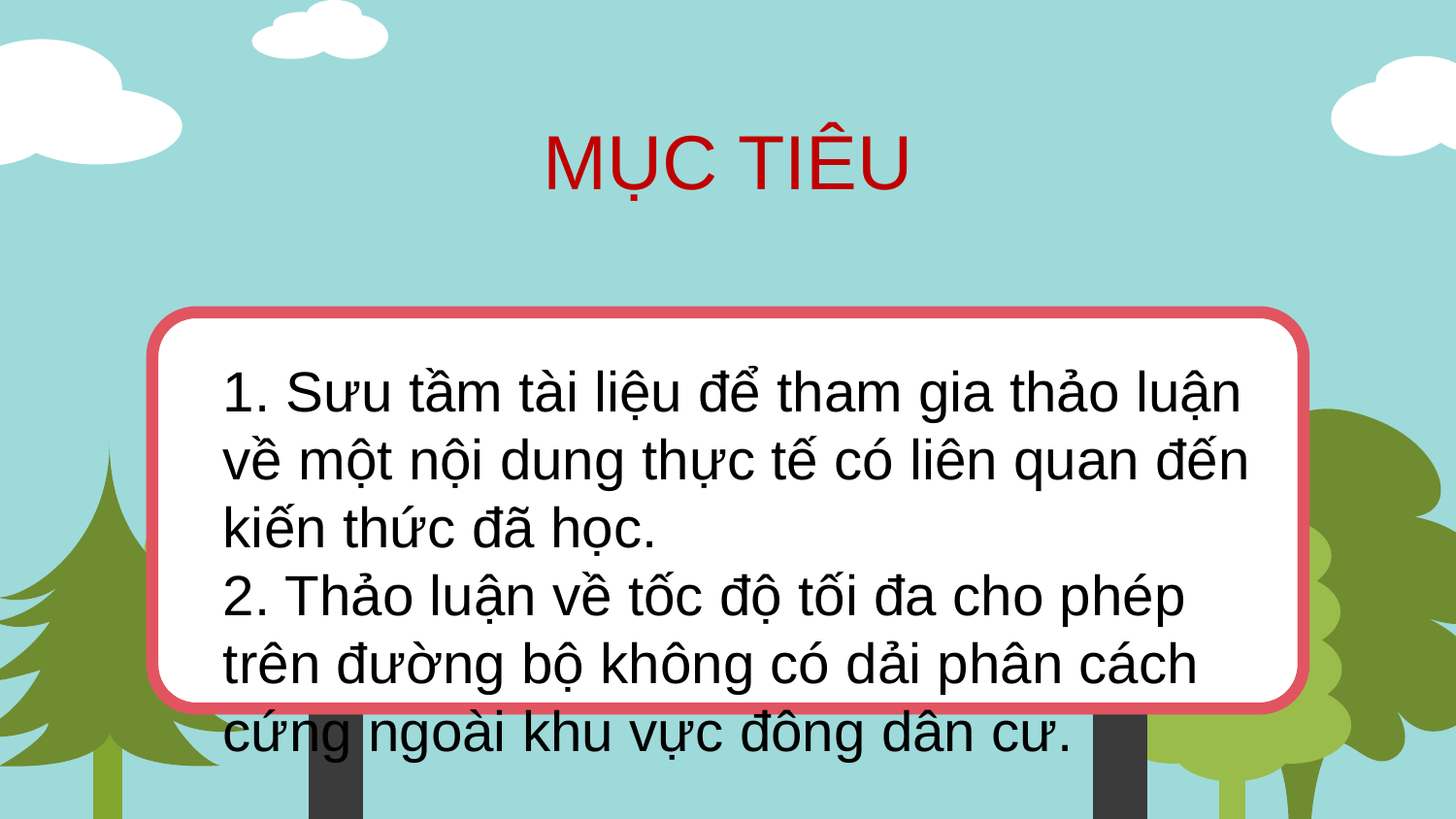

# MỤC TIÊU

1. Sưu tầm tài liệu để tham gia thảo luận về một nội dung thực tế có liên quan đến kiến thức đã học.
2. Thảo luận về tốc độ tối đa cho phép trên đường bộ không có dải phân cách cứng ngoài khu vực đông dân cư.